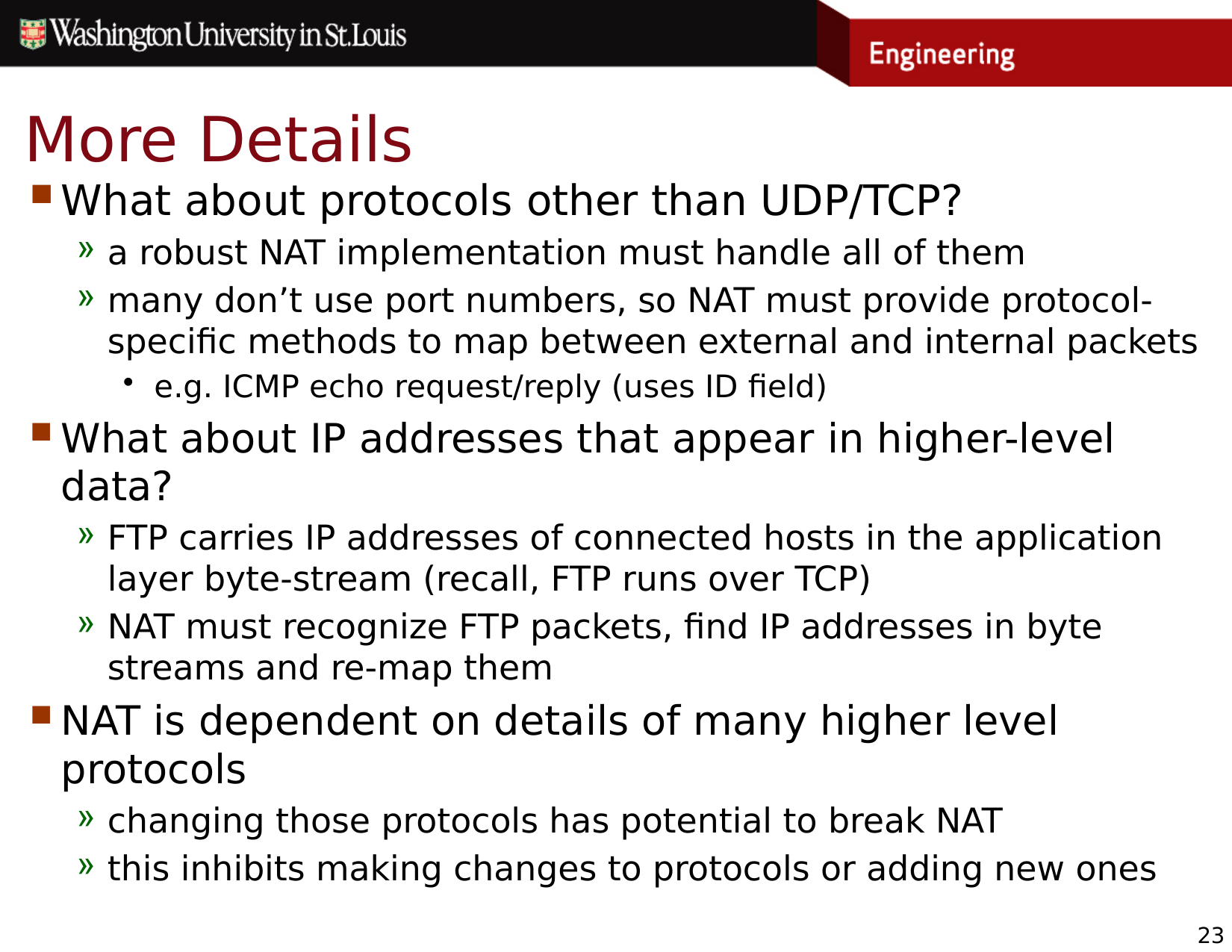

# More Details
What about protocols other than UDP/TCP?
a robust NAT implementation must handle all of them
many don’t use port numbers, so NAT must provide protocol-specific methods to map between external and internal packets
e.g. ICMP echo request/reply (uses ID field)
What about IP addresses that appear in higher-level data?
FTP carries IP addresses of connected hosts in the application layer byte-stream (recall, FTP runs over TCP)
NAT must recognize FTP packets, find IP addresses in byte streams and re-map them
NAT is dependent on details of many higher level protocols
changing those protocols has potential to break NAT
this inhibits making changes to protocols or adding new ones
23